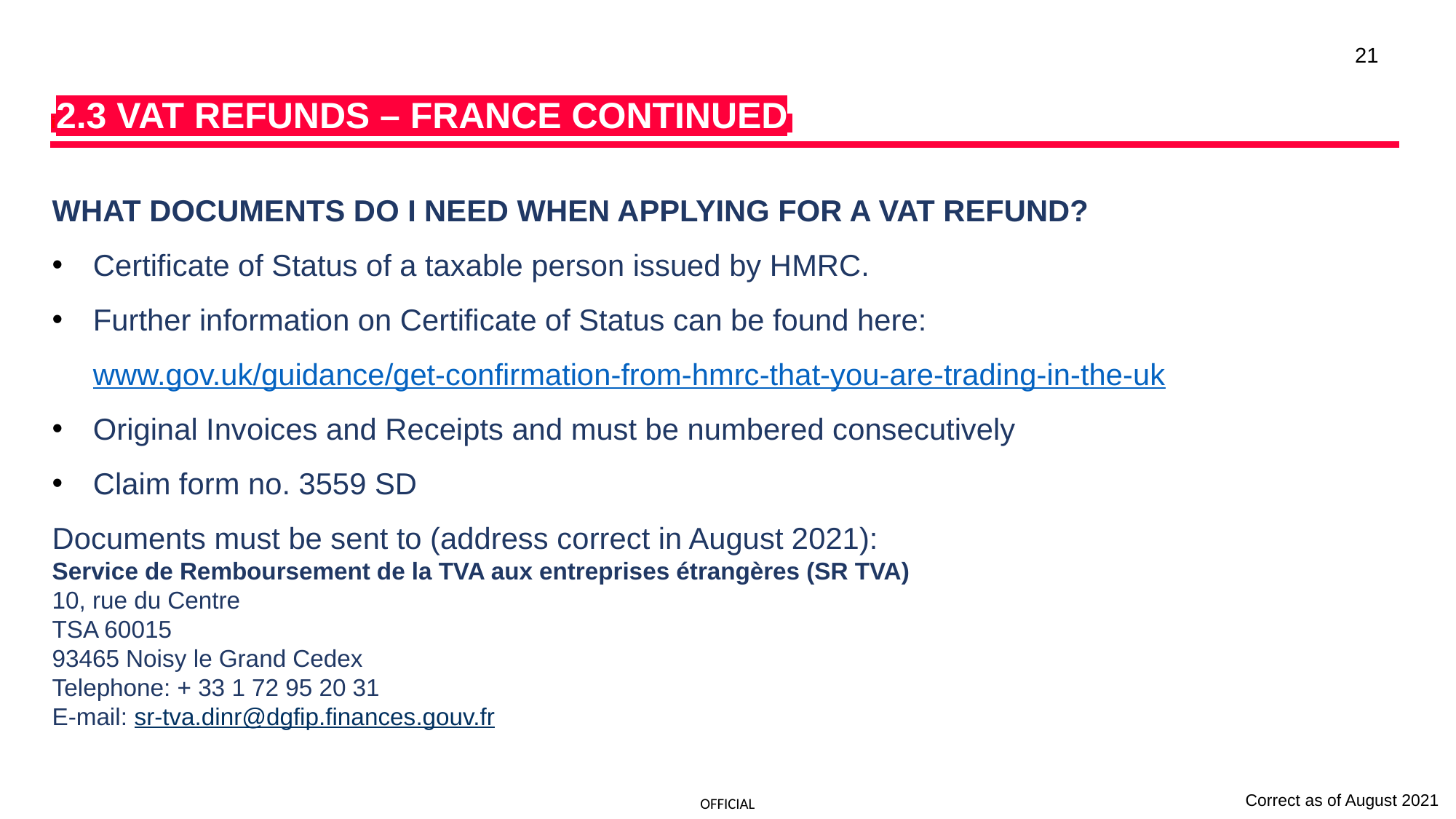

TAKE ACTION
21
i2.3 VAT REFUNDS – FRANCE CONTINUEDi
WHAT DOCUMENTS DO I NEED WHEN APPLYING FOR A VAT REFUND?
Certificate of Status of a taxable person issued by HMRC.
Further information on Certificate of Status can be found here: www.gov.uk/guidance/get-confirmation-from-hmrc-that-you-are-trading-in-the-uk
Original Invoices and Receipts and must be numbered consecutively
Claim form no. 3559 SD
Documents must be sent to (address correct in August 2021):
Service de Remboursement de la TVA aux entreprises étrangères (SR TVA)
10, rue du Centre
TSA 60015
93465 Noisy le Grand Cedex
Telephone: + 33 1 72 95 20 31
E-mail: sr-tva.dinr@dgfip.finances.gouv.fr
Correct as of August 2021